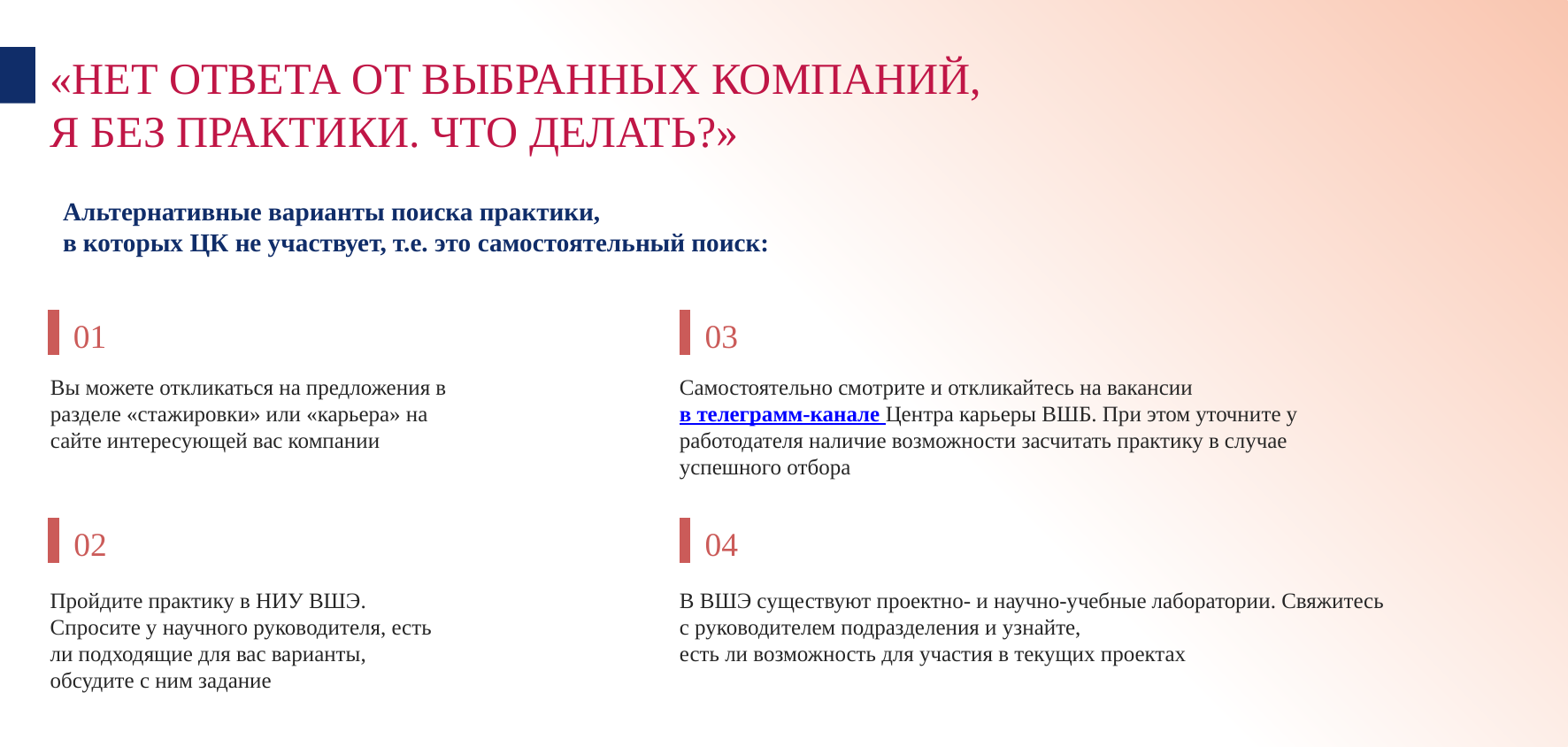

«НЕТ ОТВЕТА ОТ ВЫБРАННЫХ КОМПАНИЙ,
Я БЕЗ ПРАКТИКИ. ЧТО ДЕЛАТЬ?»
Альтернативные варианты поиска практики,
в которых ЦК не участвует, т.е. это самостоятельный поиск:
01
03
Самостоятельно смотрите и откликайтесь на вакансии в телеграмм-канале Центра карьеры ВШБ. При этом уточните у работодателя наличие возможности засчитать практику в случае успешного отбора
Вы можете откликаться на предложения в разделе «стажировки» или «карьера» на сайте интересующей вас компании
02
04
Пройдите практику в НИУ ВШЭ. Спросите у научного руководителя, есть ли подходящие для вас варианты, обсудите с ним задание
В ВШЭ существуют проектно- и научно-учебные лаборатории. Свяжитесь с руководителем подразделения и узнайте,
есть ли возможность для участия в текущих проектах